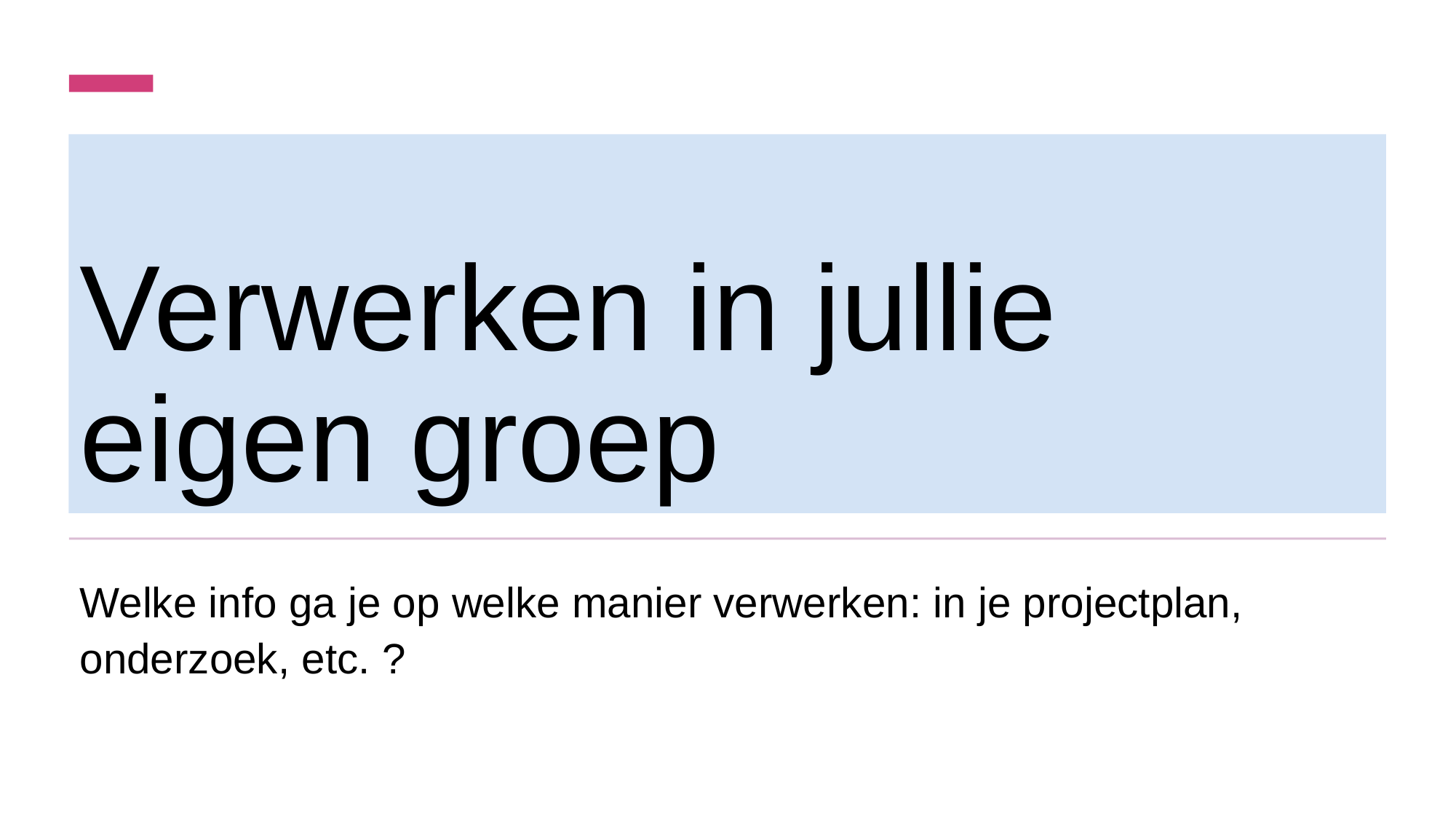

# Verwerken in jullie eigen groep
Welke info ga je op welke manier verwerken: in je projectplan, onderzoek, etc. ?